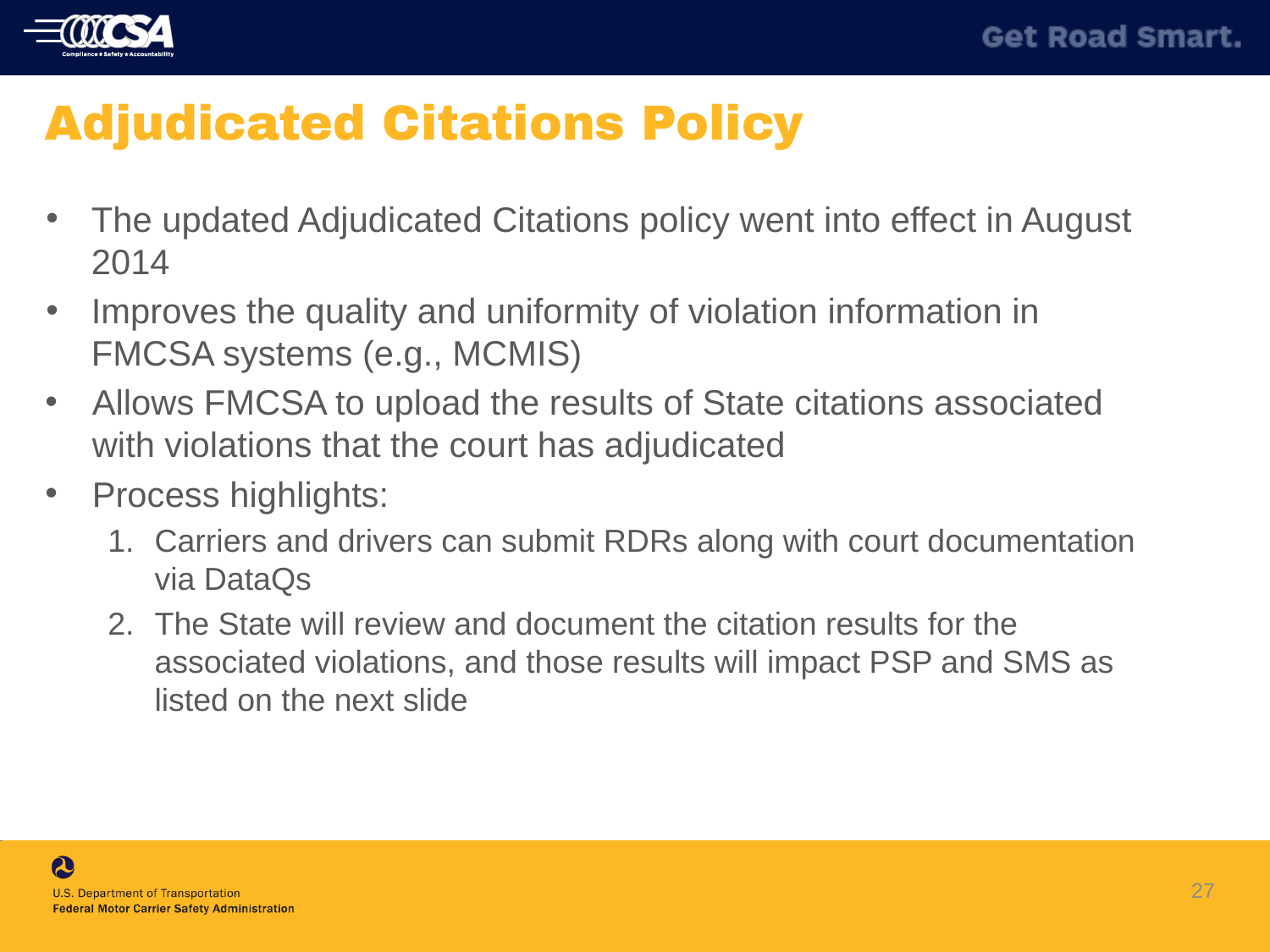

# Adjudicated Citations Policy
The updated Adjudicated Citations policy went into effect in August 2014
Improves the quality and uniformity of violation information in FMCSA systems (e.g., MCMIS)
Allows FMCSA to upload the results of State citations associated with violations that the court has adjudicated
Process highlights:
Carriers and drivers can submit RDRs along with court documentation via DataQs
The State will review and document the citation results for the associated violations, and those results will impact PSP and SMS as listed on the next slide

27